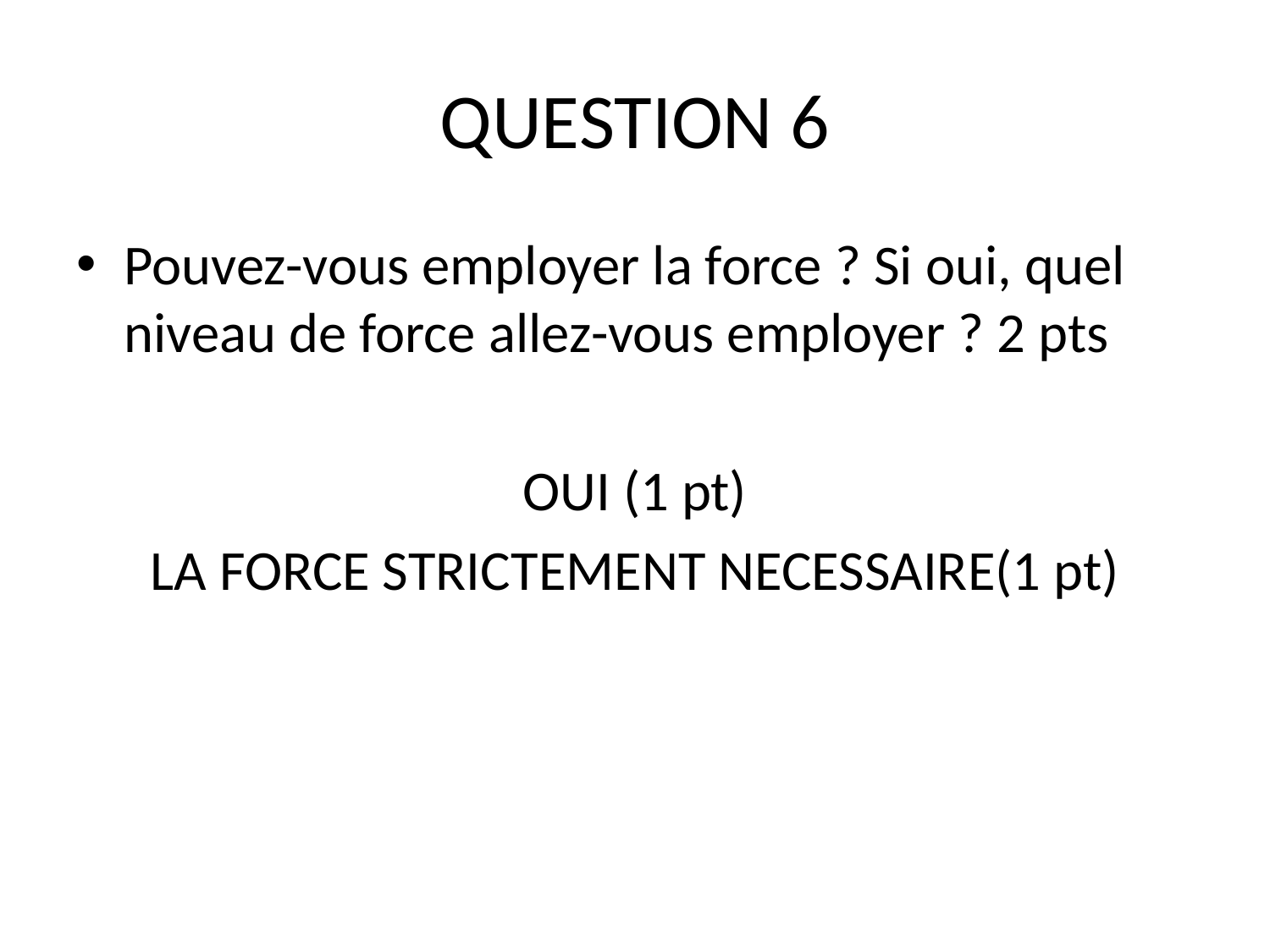

# QUESTION 6
Pouvez-vous employer la force ? Si oui, quel niveau de force allez-vous employer ? 2 pts

OUI (1 pt)
LA FORCE STRICTEMENT NECESSAIRE(1 pt)